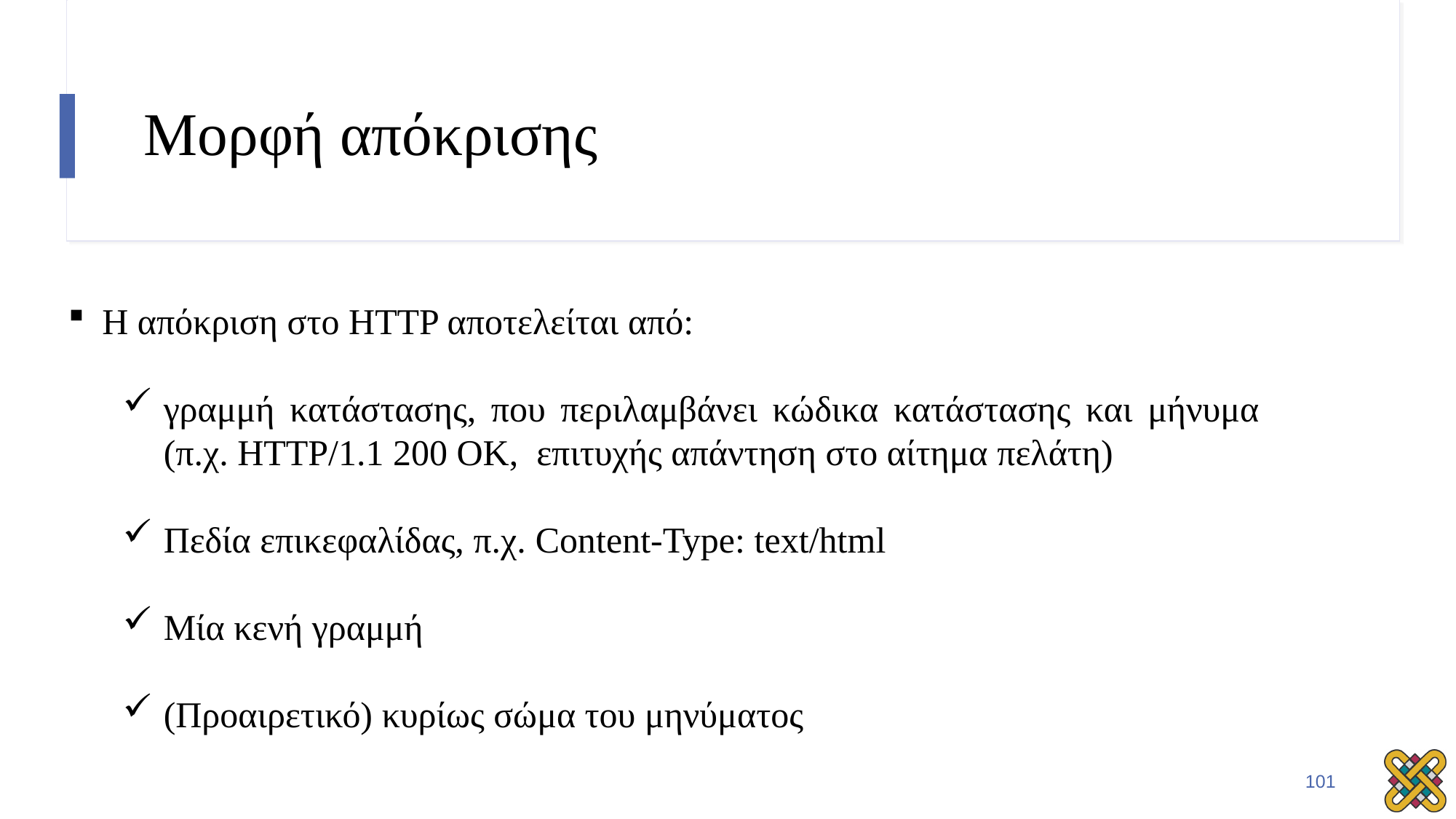

# Μορφή απόκρισης
Η απόκριση στο HTTP αποτελείται από:

γραμμή κατάστασης, που περιλαμβάνει κώδικα κατάστασης και μήνυμα (π.χ. HTTP/1.1 200 OK,  επιτυχής απάντηση στο αίτημα πελάτη)

Πεδία επικεφαλίδας, π.χ. Content-Type: text/html

Μία κενή γραμμή

(Προαιρετικό) κυρίως σώμα του μηνύματος

101